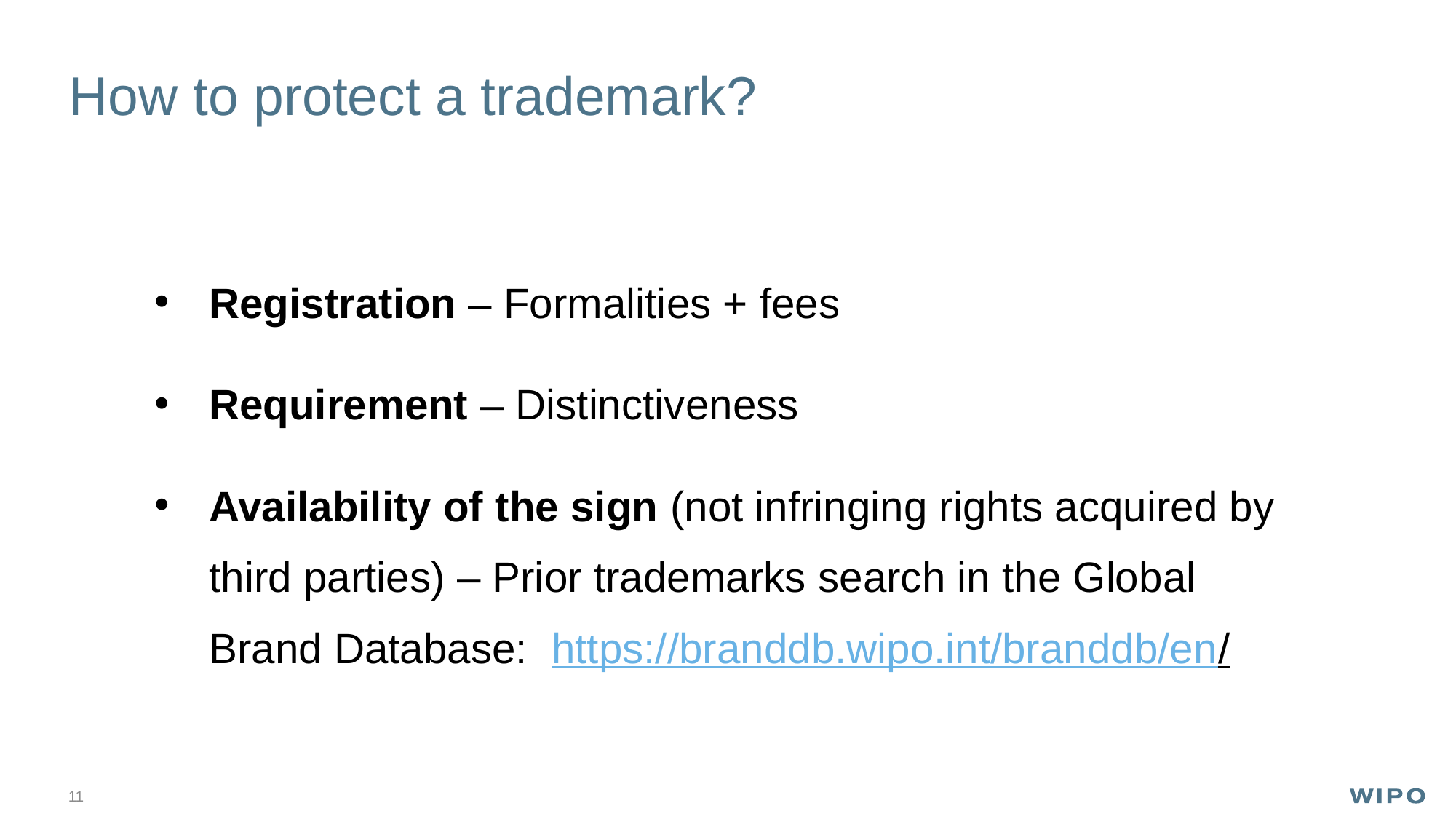

# How to protect a trademark?
Registration – Formalities + fees
Requirement – Distinctiveness
Availability of the sign (not infringing rights acquired by third parties) – Prior trademarks search in the Global Brand Database:  https://branddb.wipo.int/branddb/en/